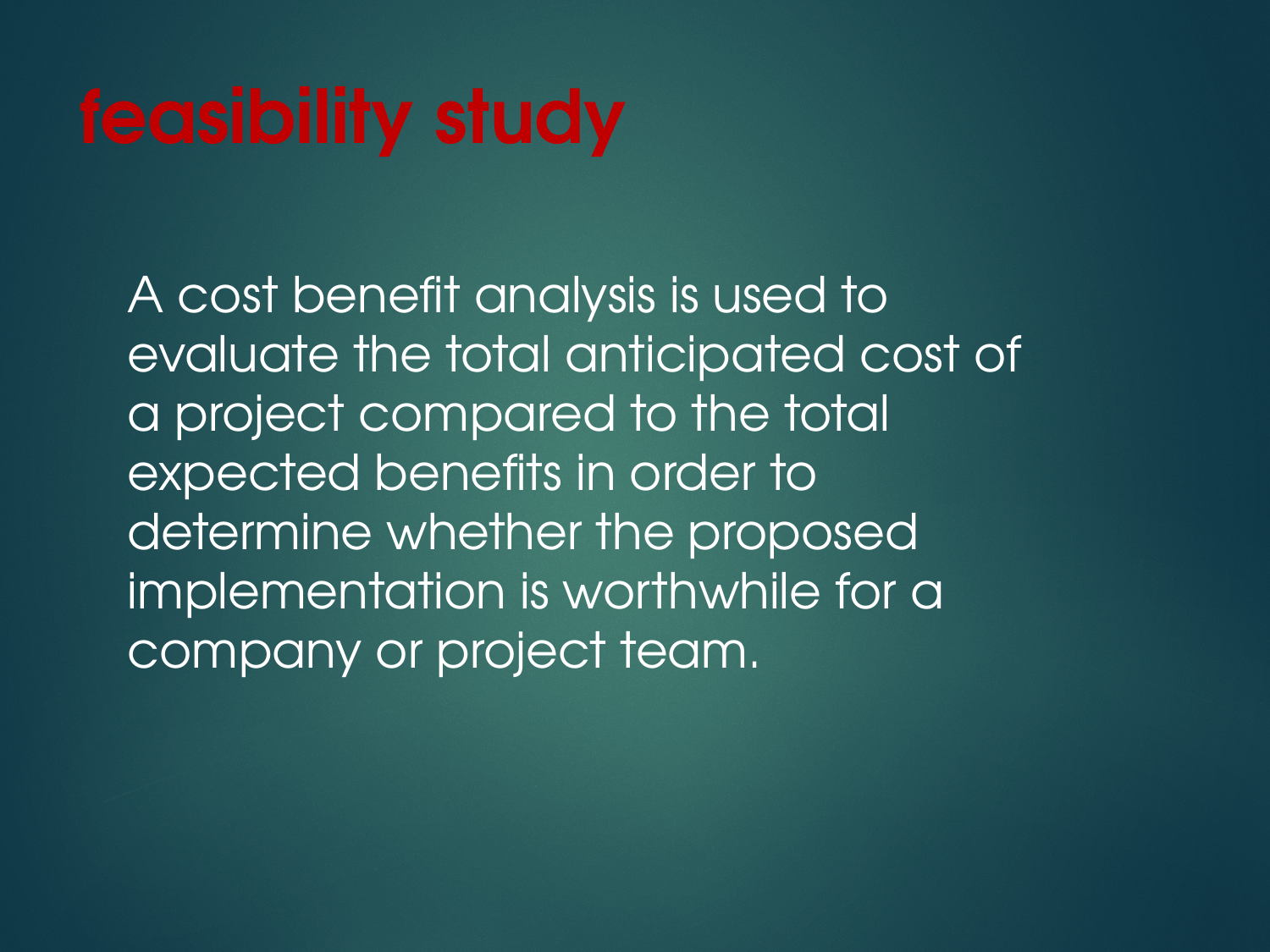

# feasibility study
A cost benefit analysis is used to evaluate the total anticipated cost of a project compared to the total expected benefits in order to determine whether the proposed implementation is worthwhile for a company or project team.